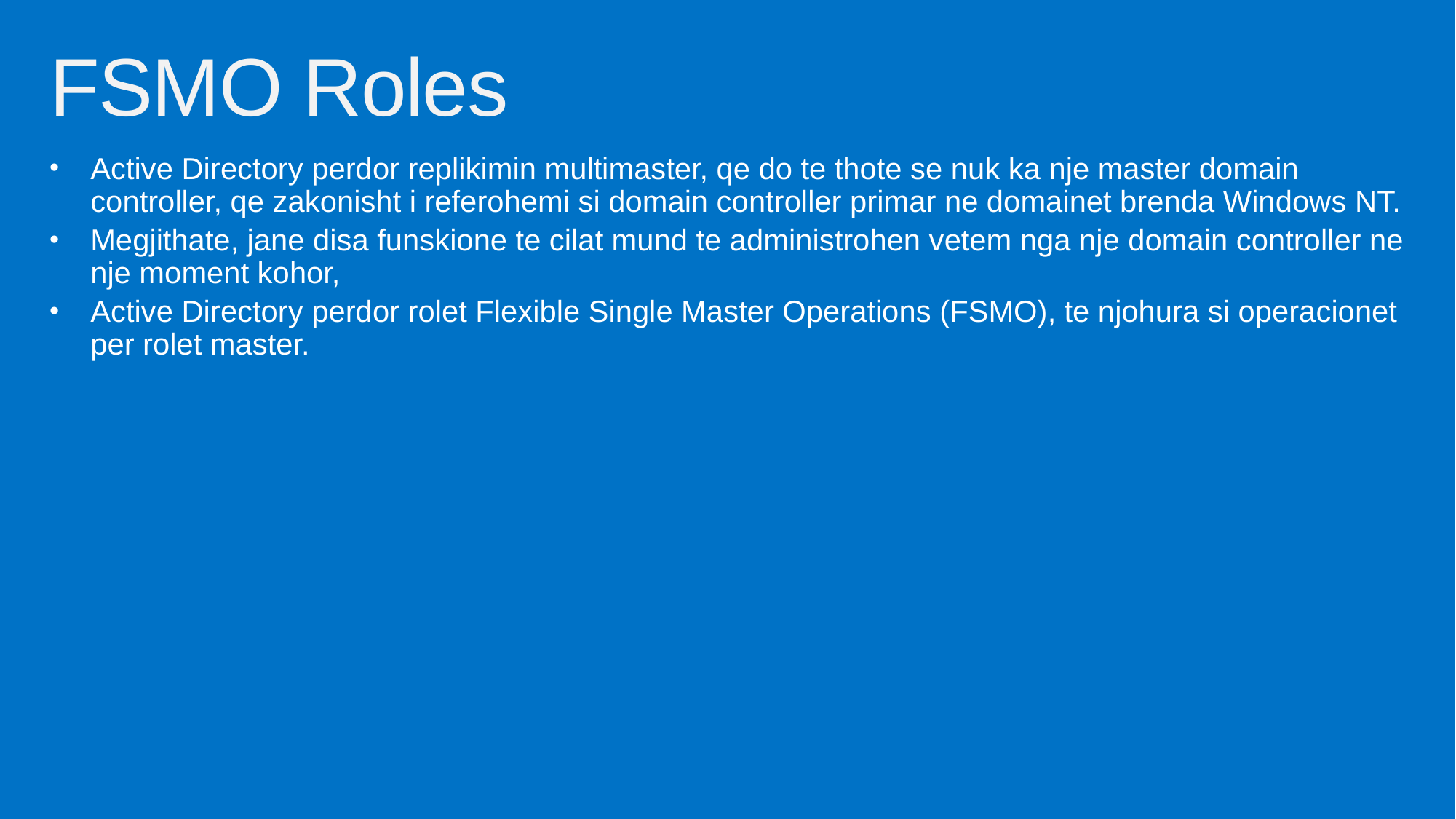

# FSMO Roles
Active Directory perdor replikimin multimaster, qe do te thote se nuk ka nje master domain controller, qe zakonisht i referohemi si domain controller primar ne domainet brenda Windows NT.
Megjithate, jane disa funskione te cilat mund te administrohen vetem nga nje domain controller ne nje moment kohor,
Active Directory perdor rolet Flexible Single Master Operations (FSMO), te njohura si operacionet per rolet master.